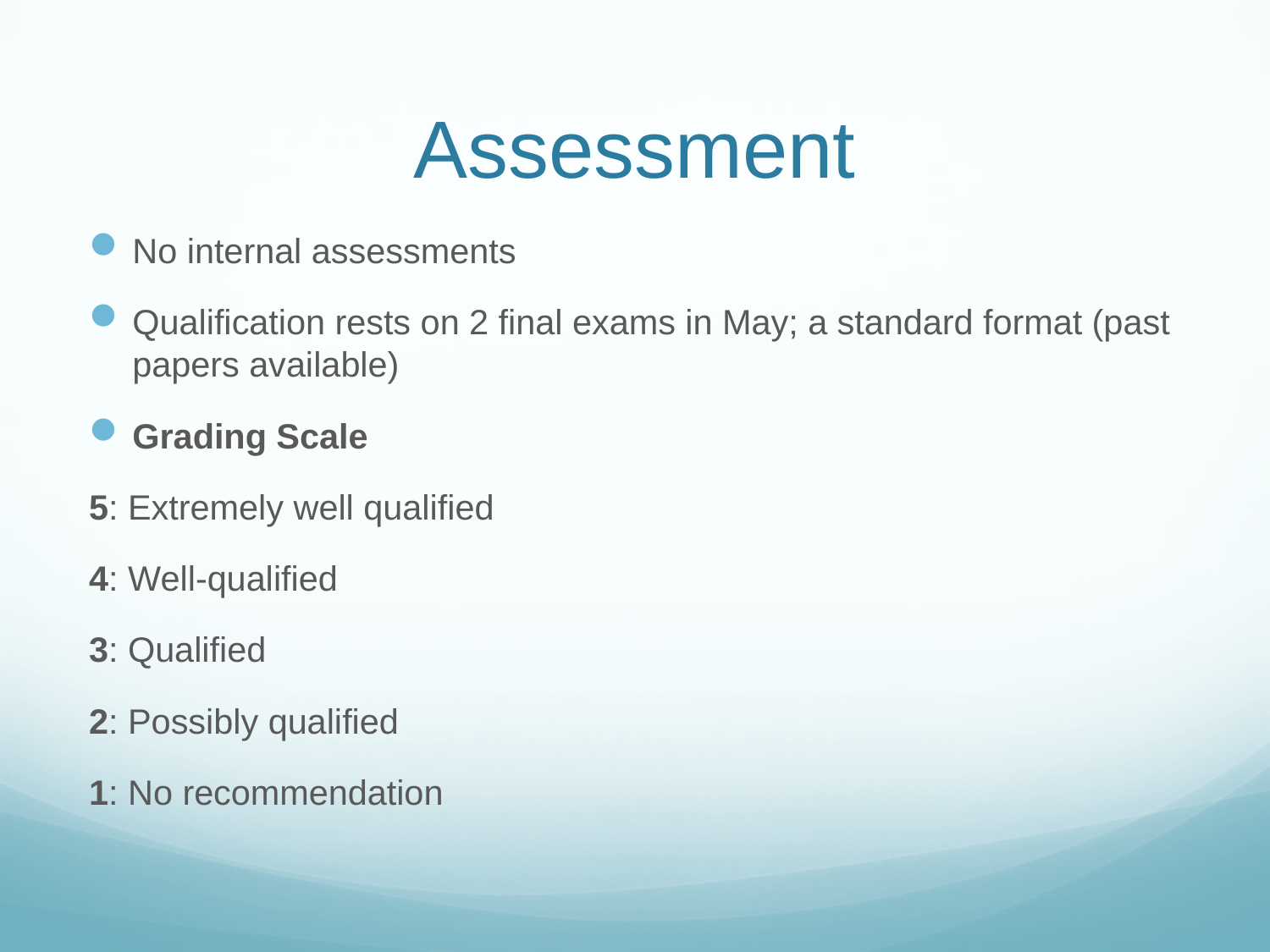

# Assessment
No internal assessments
Qualification rests on 2 final exams in May; a standard format (past papers available)
Grading Scale
5: Extremely well qualified
4: Well-qualified
3: Qualified
2: Possibly qualified
1: No recommendation